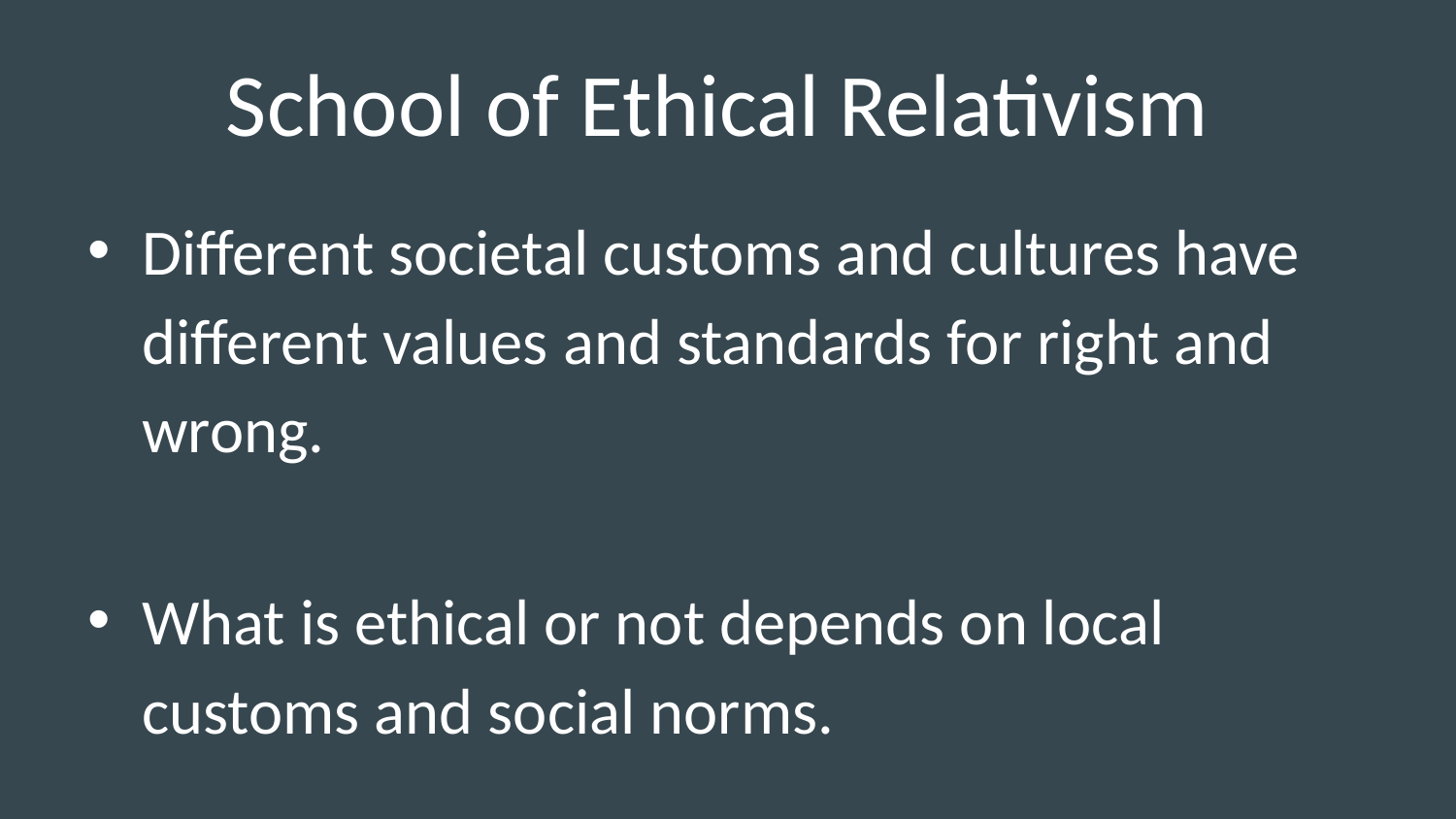

# School of Ethical Relativism
Different societal customs and cultures have different values and standards for right and wrong.

What is ethical or not depends on local customs and social norms.